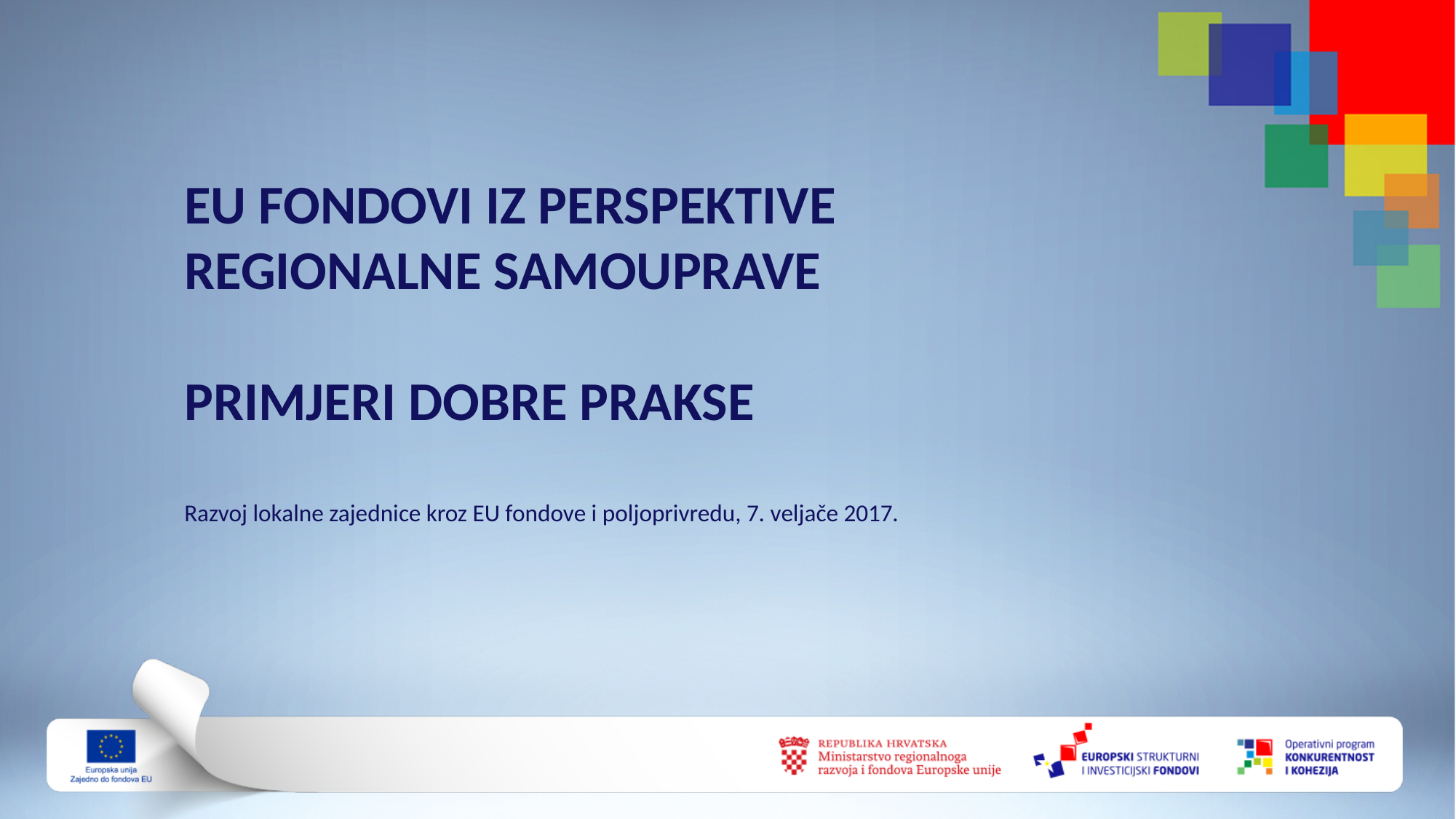

EU FONDOVI IZ PERSPEKTIVE REGIONALNE SAMOUPRAVE

PRIMJERI DOBRE PRAKSE

Razvoj lokalne zajednice kroz EU fondove i poljoprivredu, 7. veljače 2017.